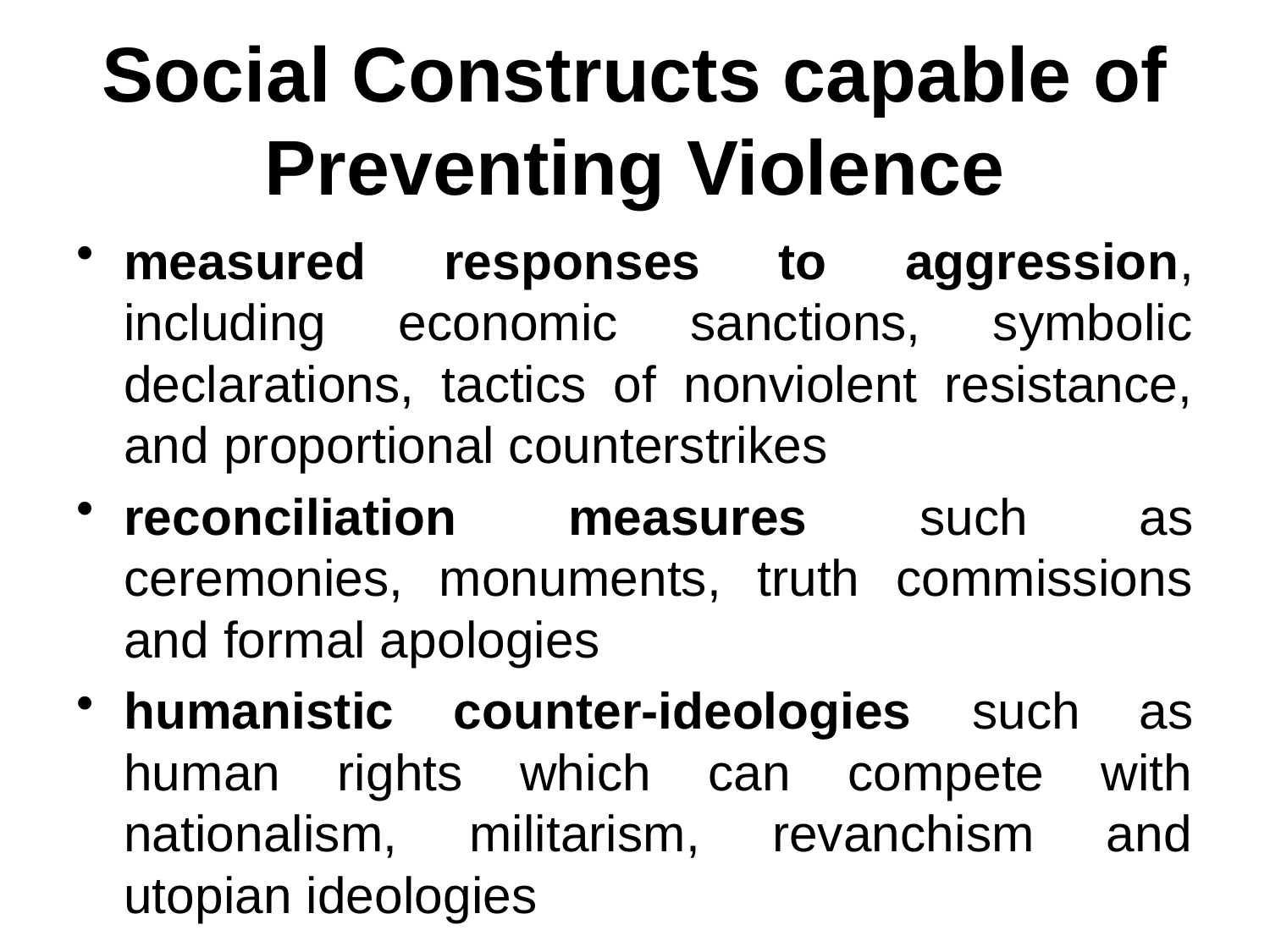

# Social Constructs capable of Preventing Violence
measured responses to aggression, including economic sanctions, symbolic declarations, tactics of nonviolent resistance, and proportional counterstrikes
reconciliation measures such as ceremonies, monuments, truth commissions and formal apologies
humanistic counter-ideologies such as human rights which can compete with nationalism, militarism, revanchism and utopian ideologies